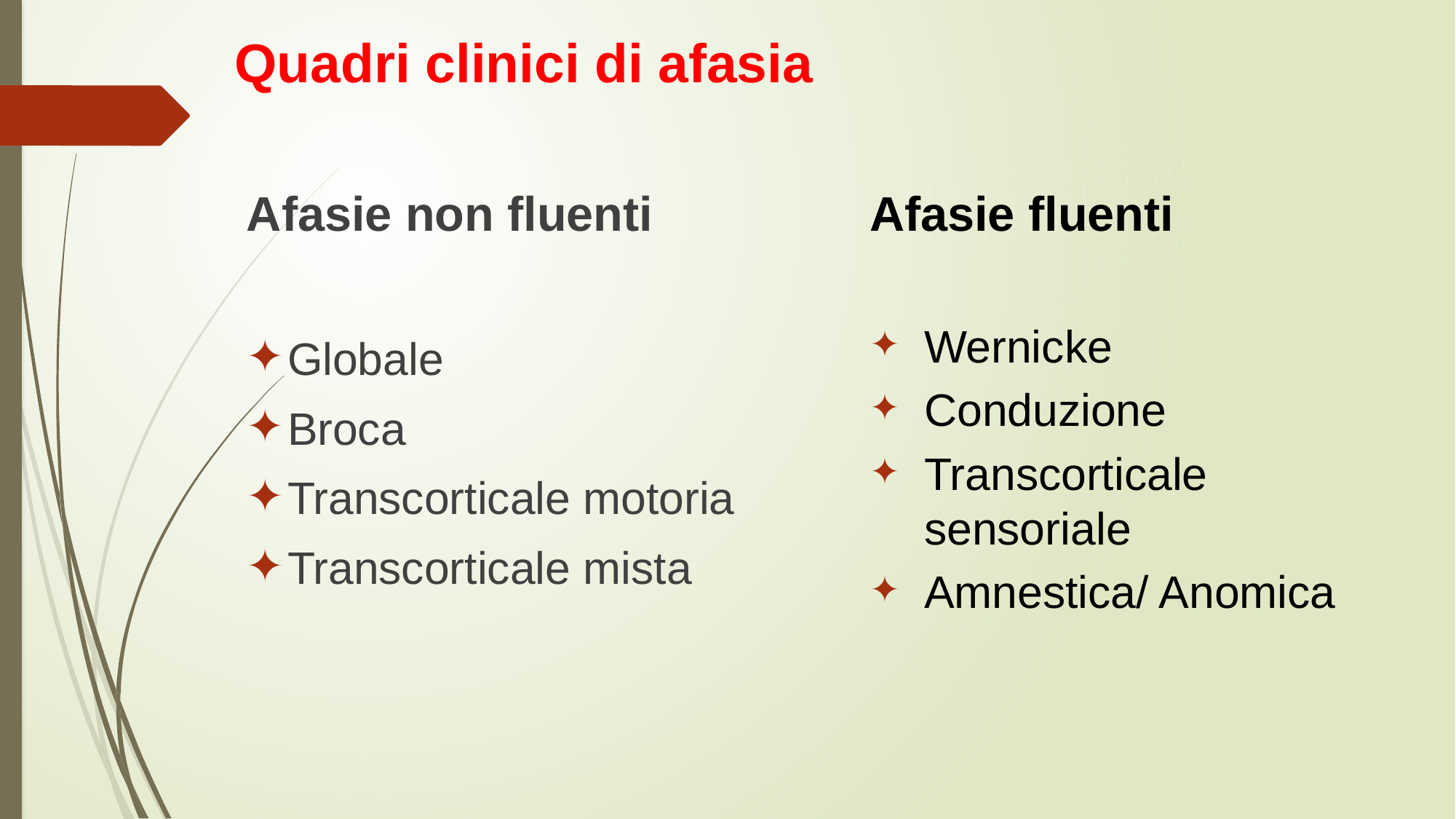

# Quadri clinici di afasia
Afasie fluenti

Wernicke
Conduzione
Transcorticale sensoriale
Amnestica/ Anomica

Afasie non fluenti

Globale
Broca
Transcorticale motoria
Transcorticale mista